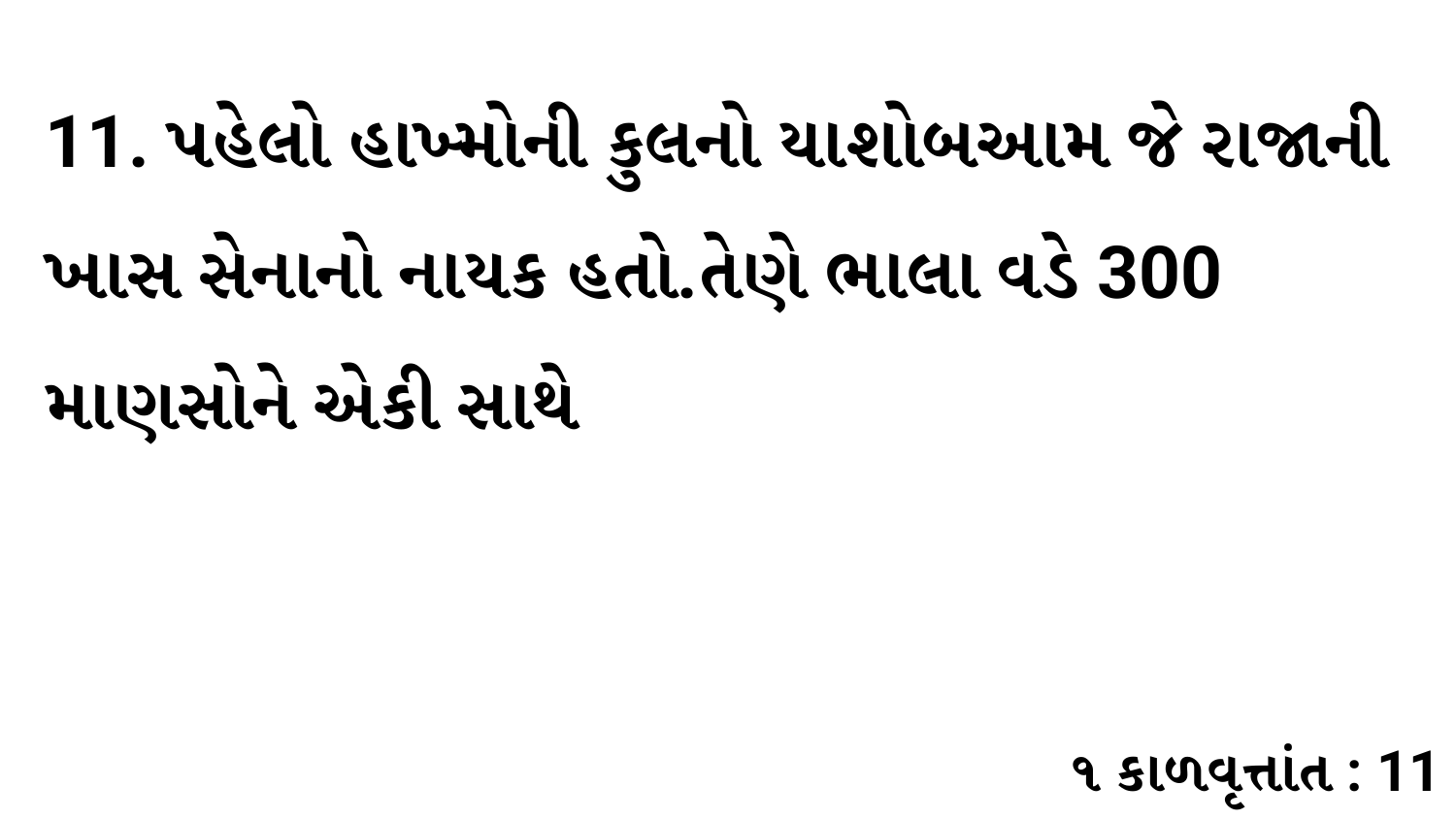

11. પહેલો હાખ્મોની કુલનો યાશોબઆમ જે રાજાની ખાસ સેનાનો નાયક હતો.તેણે ભાલા વડે 300 માણસોને એકી સાથે
૧ કાળવૃત્તાંત : 11